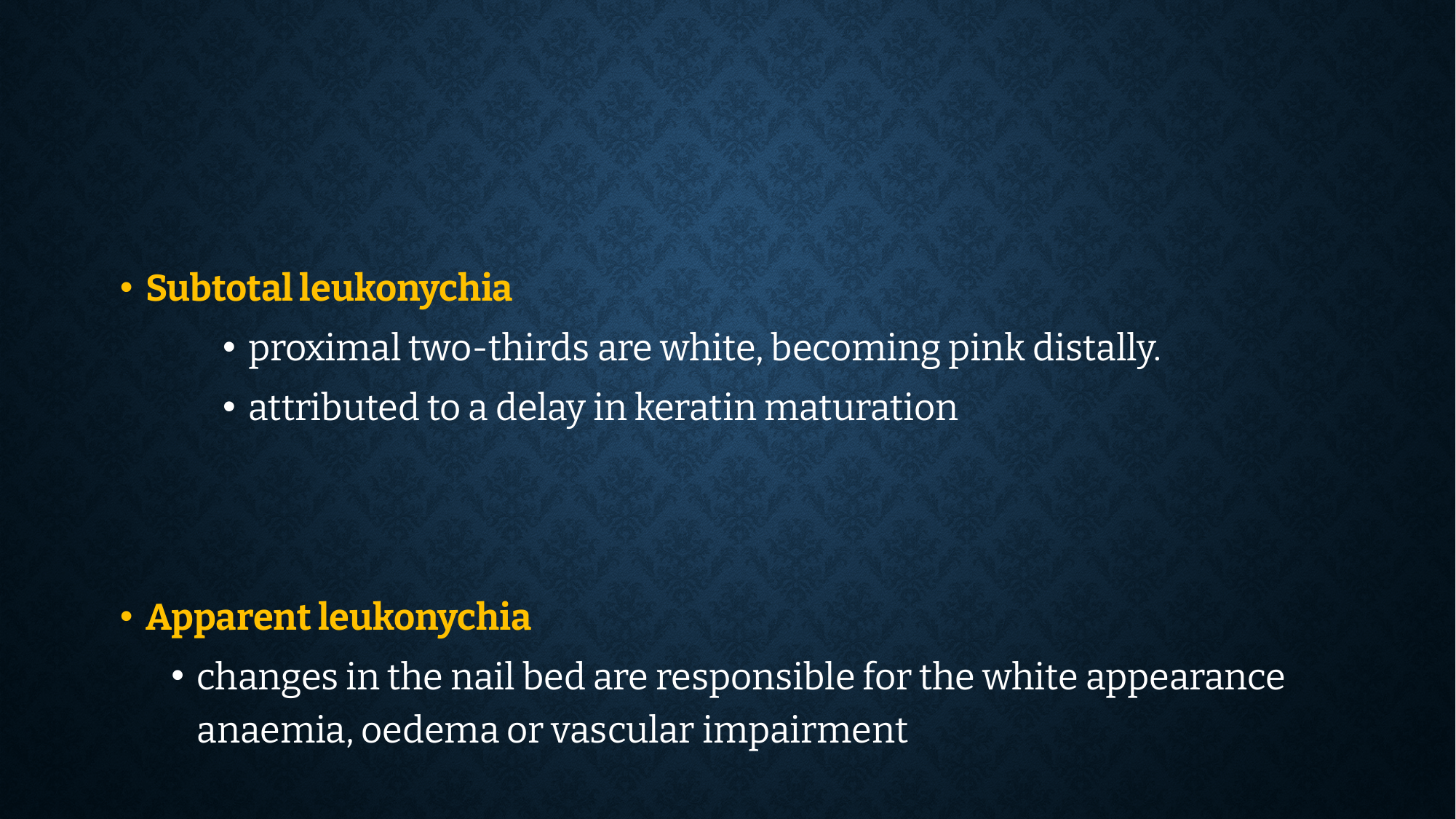

#
Subtotal leukonychia
proximal two-thirds are white, becoming pink distally.
attributed to a delay in keratin maturation

Apparent leukonychia
changes in the nail bed are responsible for the white appearance
anaemia, oedema or vascular impairment